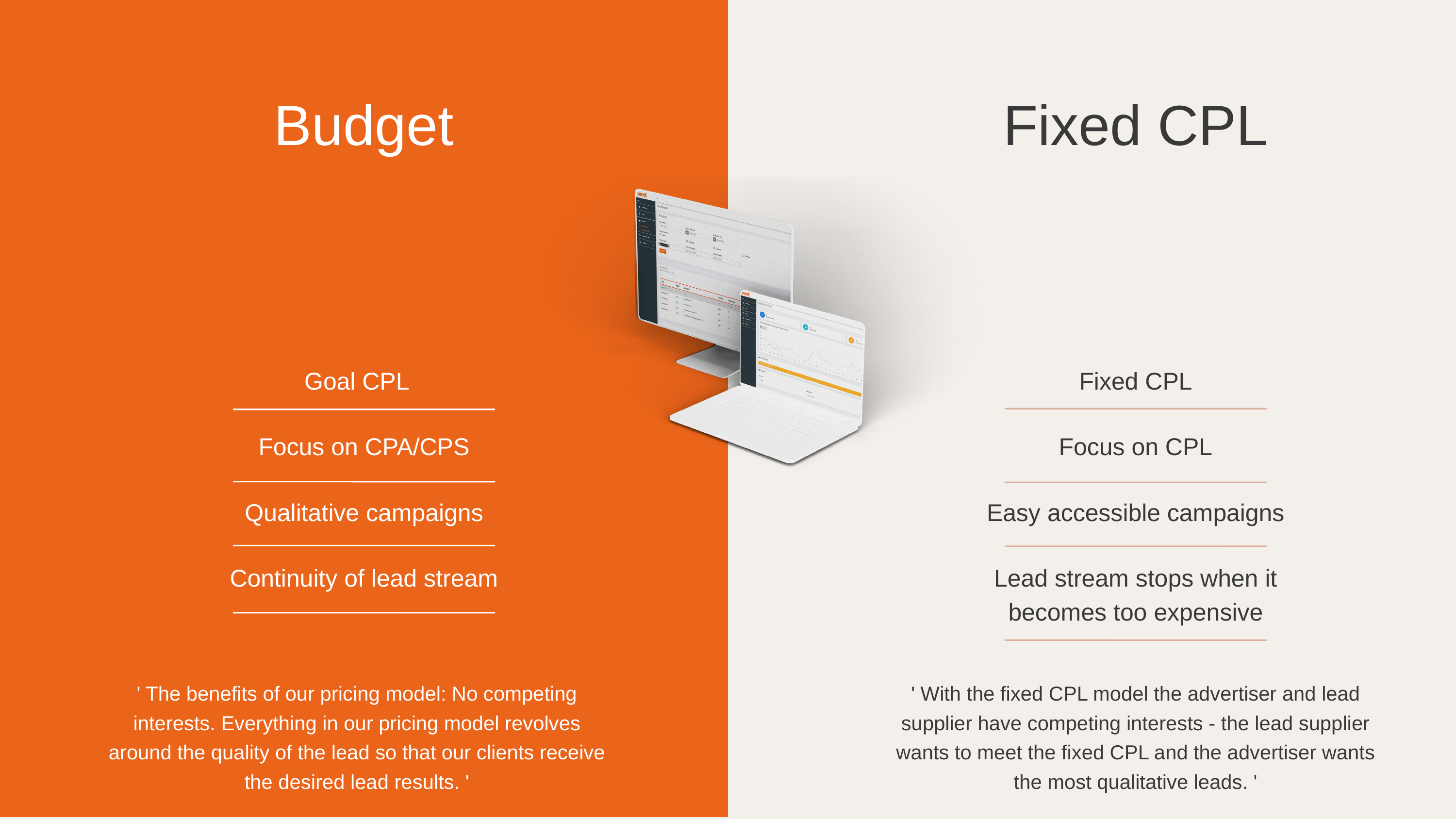

Budget
Fixed CPL

Goal CPL
Fixed CPL

Focus on CPA/CPS
Focus on CPL

Qualitative campaigns
Easy accessible campaigns

Continuity of lead stream
Lead stream stops when it becomes too expensive

' The benefits of our pricing model: No competing interests. Everything in our pricing model revolves around the quality of the lead so that our clients receive the desired lead results. '
' With the fixed CPL model the advertiser and lead supplier have competing interests - the lead supplier wants to meet the fixed CPL and the advertiser wants the most qualitative leads. '